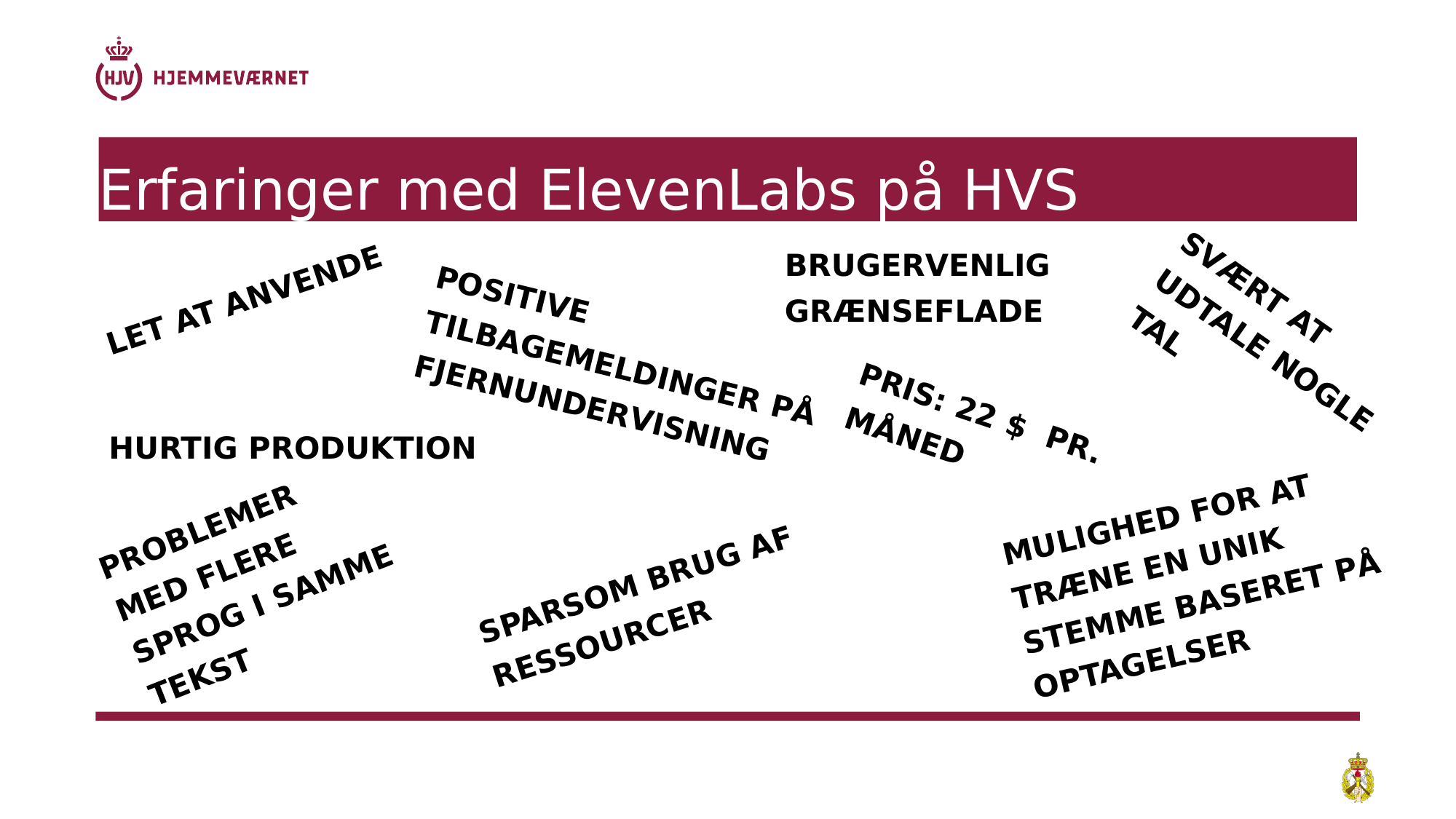

Erfaringer med ElevenLabs på HVS
BRUGERVENLIG GRÆNSEFLADE
LET AT ANVENDE
SVÆRT AT UDTALE NOGLE TAL
POSITIVE TILBAGEMELDINGER PÅ FJERNUNDERVISNING
PRIS: 22 $  PR. MÅNED
HURTIG PRODUKTION
MULIGHED FOR AT TRÆNE EN UNIK STEMME BASERET PÅ OPTAGELSER
PROBLEMER MED FLERE SPROG I SAMME TEKST
SPARSOM BRUG AF RESSOURCER
7. februar 2025

6